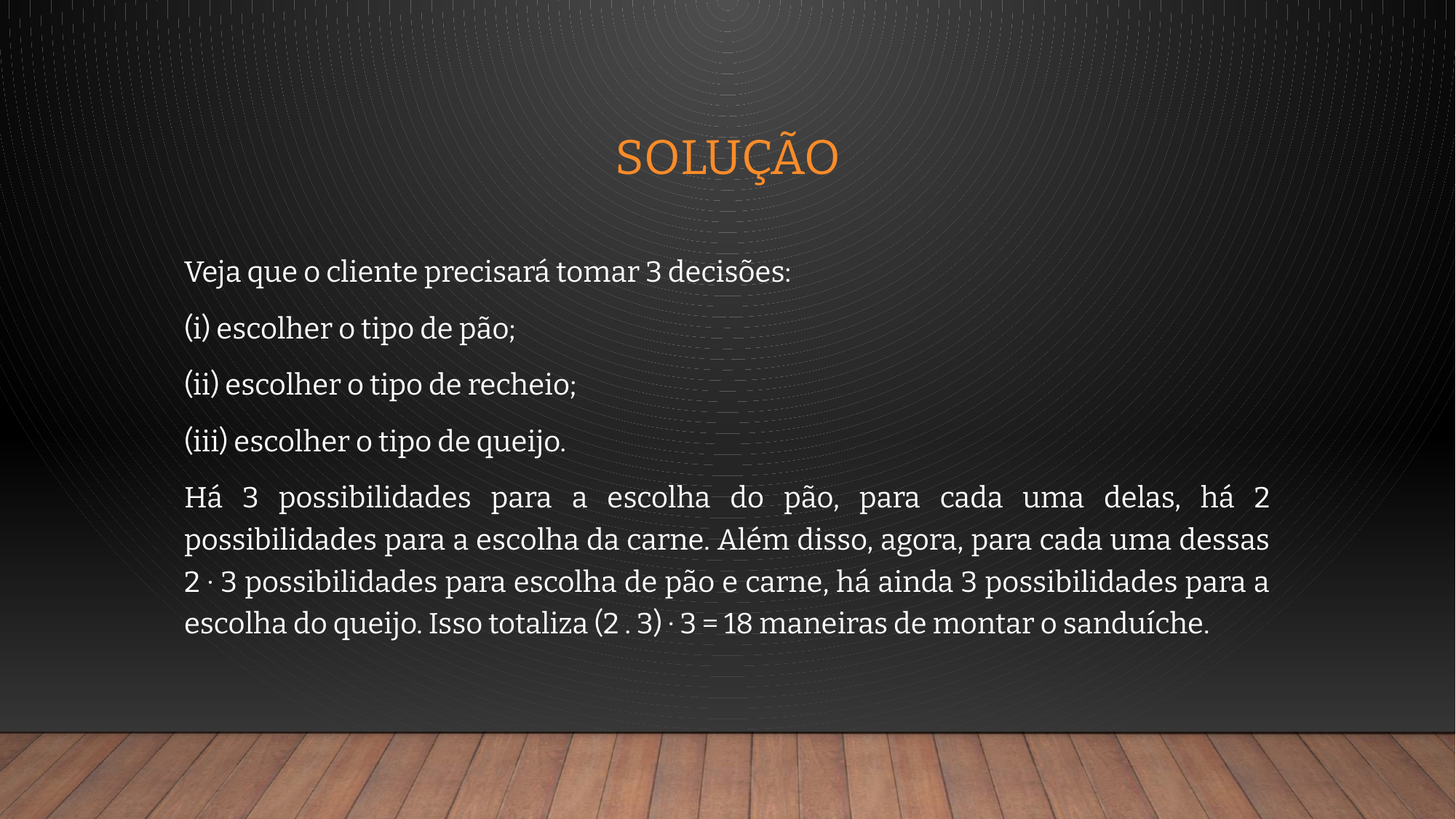

# solução
Veja que o cliente precisará tomar 3 decisões:
(i) escolher o tipo de pão;
(ii) escolher o tipo de recheio;
(iii) escolher o tipo de queijo.
Há 3 possibilidades para a escolha do pão, para cada uma delas, há 2 possibilidades para a escolha da carne. Além disso, agora, para cada uma dessas 2 · 3 possibilidades para escolha de pão e carne, há ainda 3 possibilidades para a escolha do queijo. Isso totaliza (2 . 3) · 3 = 18 maneiras de montar o sanduíche.